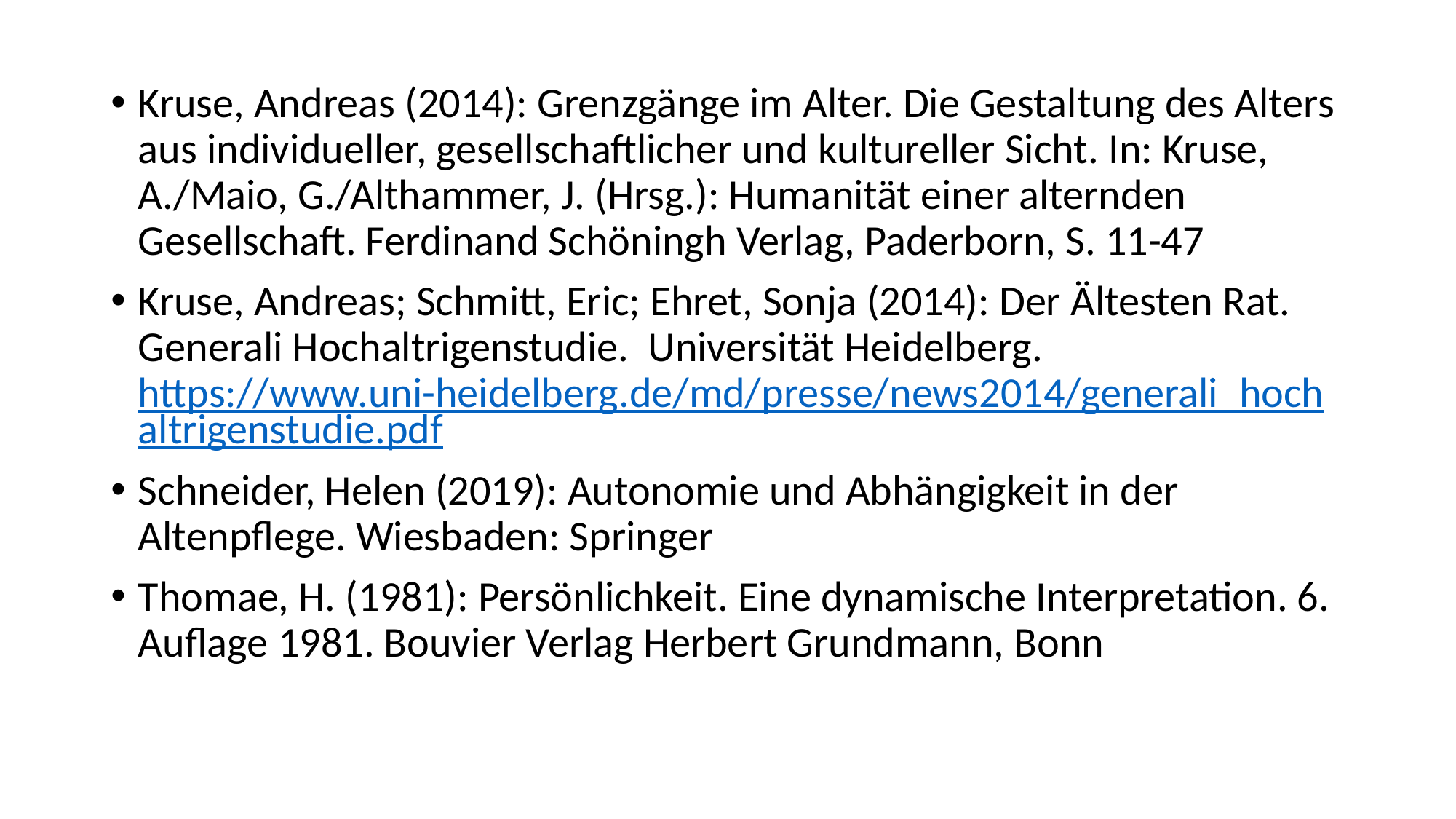

Kruse, Andreas (2014): Grenzgänge im Alter. Die Gestaltung des Alters aus individueller, gesellschaftlicher und kultureller Sicht. In: Kruse, A./Maio, G./Althammer, J. (Hrsg.): Humanität einer alternden Gesellschaft. Ferdinand Schöningh Verlag, Paderborn, S. 11-47
Kruse, Andreas; Schmitt, Eric; Ehret, Sonja (2014): Der Ältesten Rat. Generali Hochaltrigenstudie.  Universität Heidelberg. https://www.uni-heidelberg.de/md/presse/news2014/generali_hochaltrigenstudie.pdf
Schneider, Helen (2019): Autonomie und Abhängigkeit in der Altenpflege. Wiesbaden: Springer
Thomae, H. (1981): Persönlichkeit. Eine dynamische Interpretation. 6. Auflage 1981. Bouvier Verlag Herbert Grundmann, Bonn